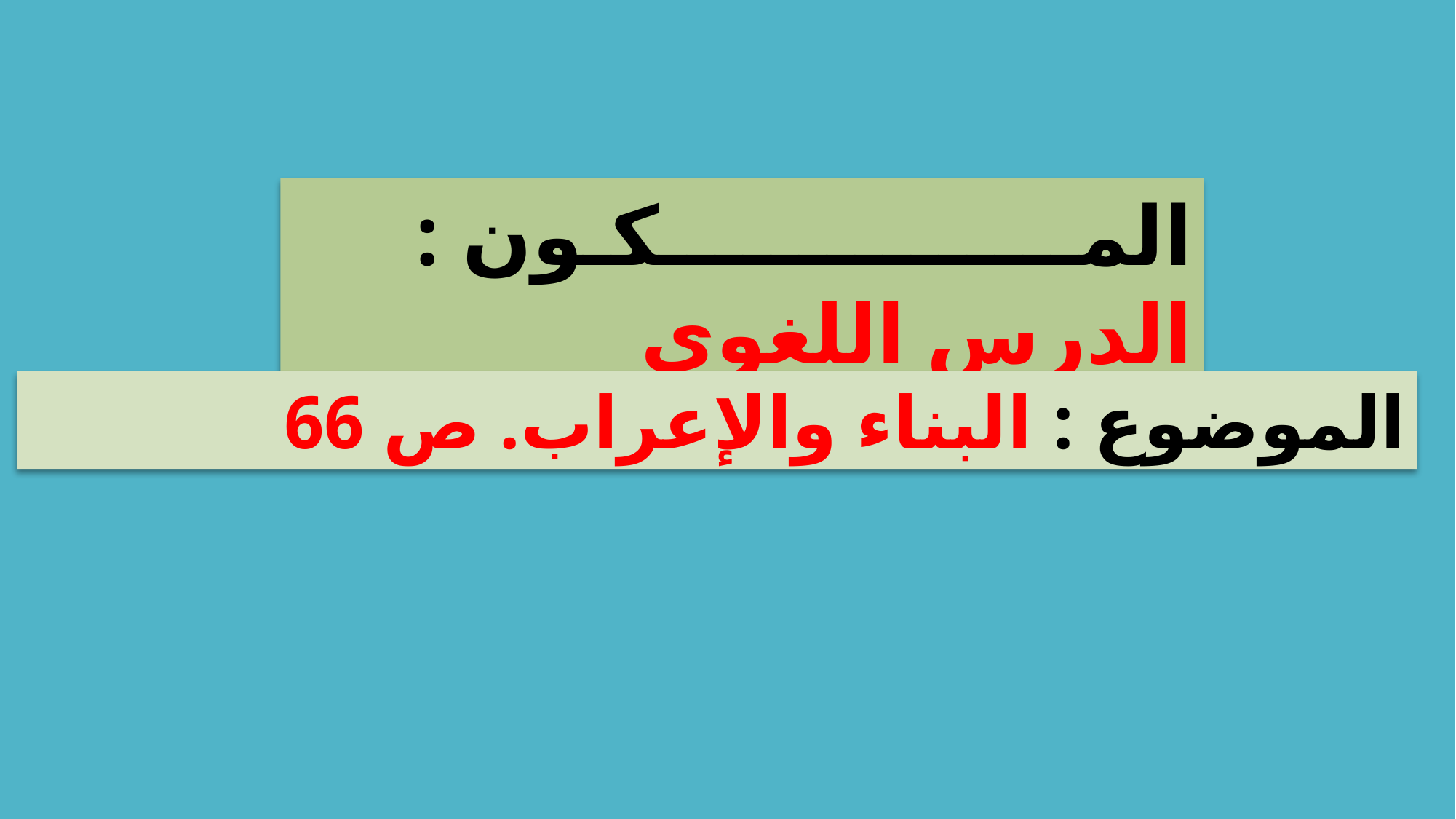

المـــــــــــــــكـون : الدرس اللغوي
الموضوع : البناء والإعراب. ص 66